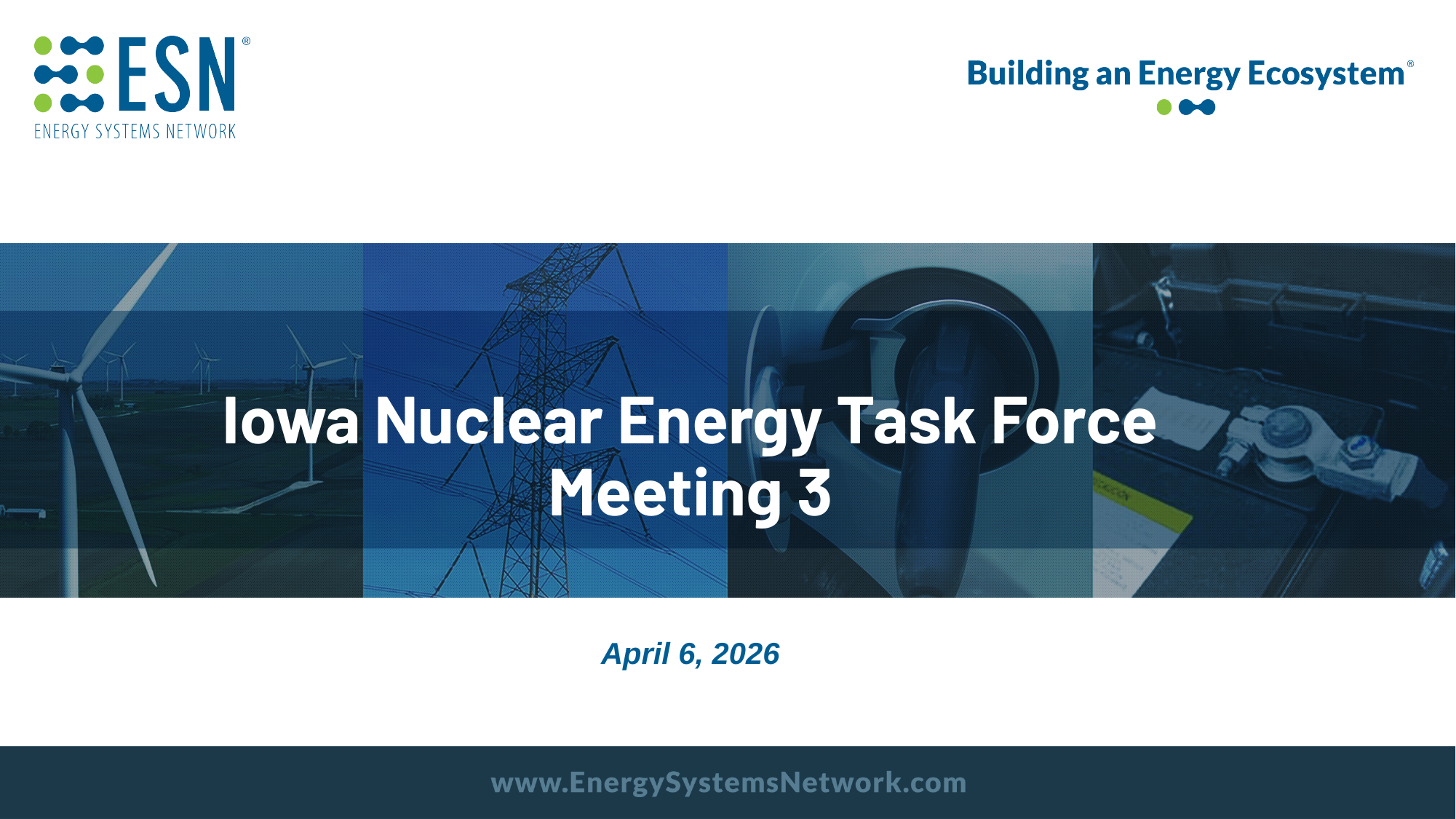

# Iowa Nuclear Energy Task Force Meeting 3
April 6, 2026